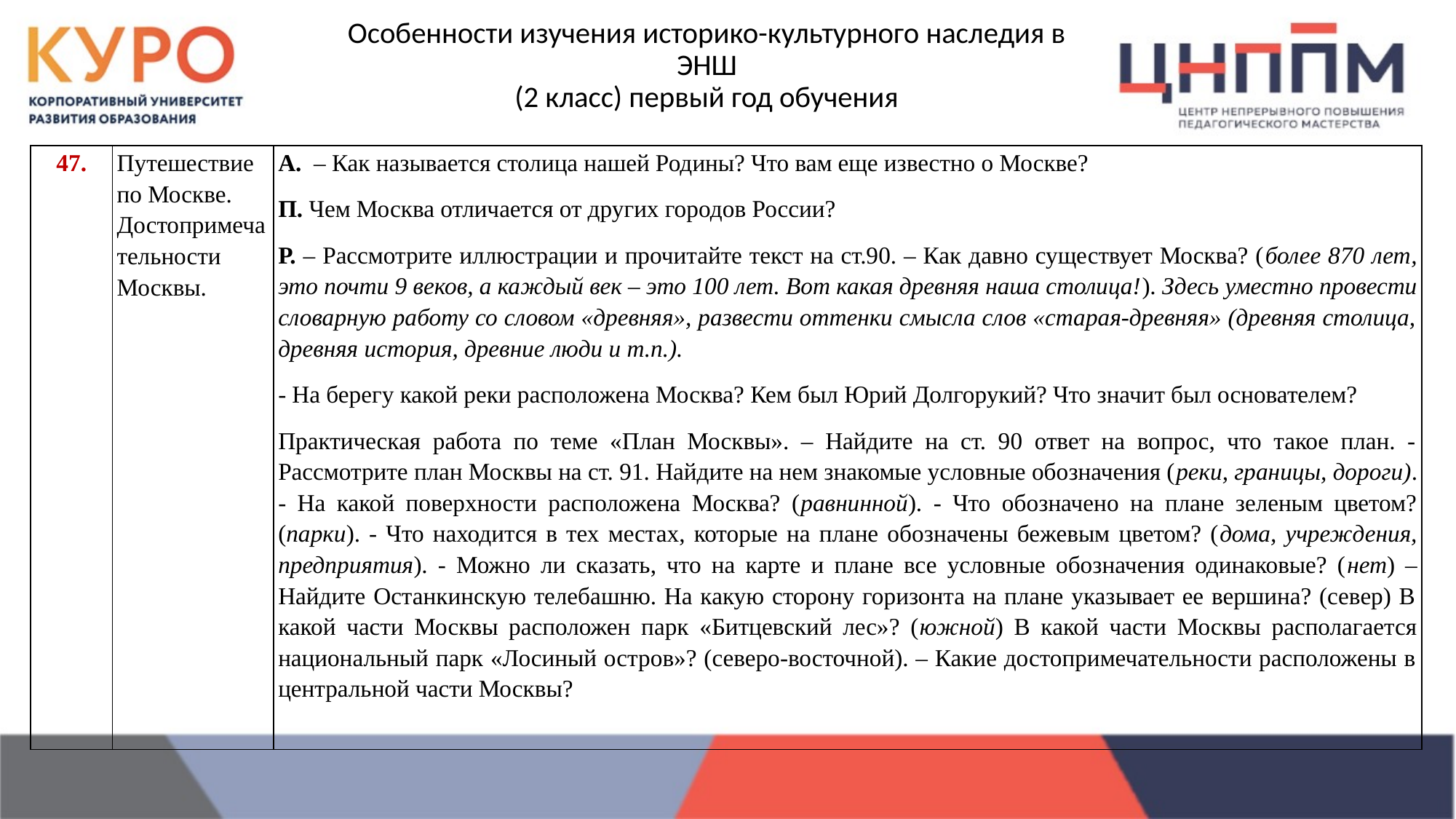

# Особенности изучения историко-культурного наследия в ЭНШ (2 класс) первый год обучения
| 47. | Путешествие по Москве. Достопримечательности Москвы. | А. – Как называется столица нашей Родины? Что вам еще известно о Москве? П. Чем Москва отличается от других городов России? Р. – Рассмотрите иллюстрации и прочитайте текст на ст.90. – Как давно существует Москва? (более 870 лет, это почти 9 веков, а каждый век – это 100 лет. Вот какая древняя наша столица!). Здесь уместно провести словарную работу со словом «древняя», развести оттенки смысла слов «старая-древняя» (древняя столица, древняя история, древние люди и т.п.). - На берегу какой реки расположена Москва? Кем был Юрий Долгорукий? Что значит был основателем? Практическая работа по теме «План Москвы». – Найдите на ст. 90 ответ на вопрос, что такое план. - Рассмотрите план Москвы на ст. 91. Найдите на нем знакомые условные обозначения (реки, границы, дороги). - На какой поверхности расположена Москва? (равнинной). - Что обозначено на плане зеленым цветом? (парки). - Что находится в тех местах, которые на плане обозначены бежевым цветом? (дома, учреждения, предприятия). - Можно ли сказать, что на карте и плане все условные обозначения одинаковые? (нет) – Найдите Останкинскую телебашню. На какую сторону горизонта на плане указывает ее вершина? (север) В какой части Москвы расположен парк «Битцевский лес»? (южной) В какой части Москвы располагается национальный парк «Лосиный остров»? (северо-восточной). – Какие достопримечательности расположены в центральной части Москвы? |
| --- | --- | --- |